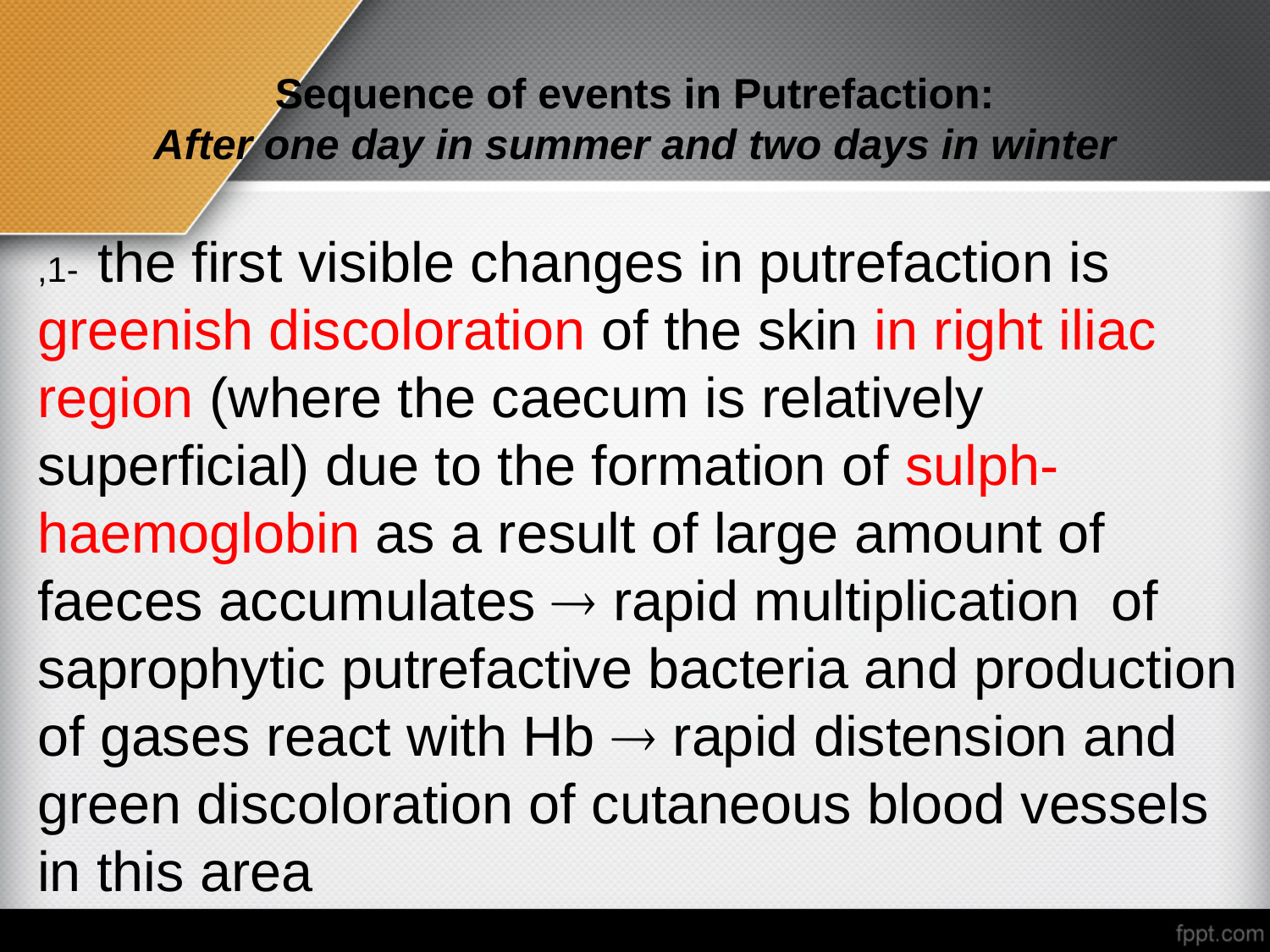

# Sequence of events in Putrefaction: After one day in summer and two days in winter
,1-  the first visible changes in putrefaction is greenish discoloration of the skin in right iliac region (where the caecum is relatively superficial) due to the formation of sulph-haemoglobin as a result of large amount of faeces accumulates → rapid multiplication  of saprophytic putrefactive bacteria and production of gases react with Hb → rapid distension and green discoloration of cutaneous blood vessels in this area